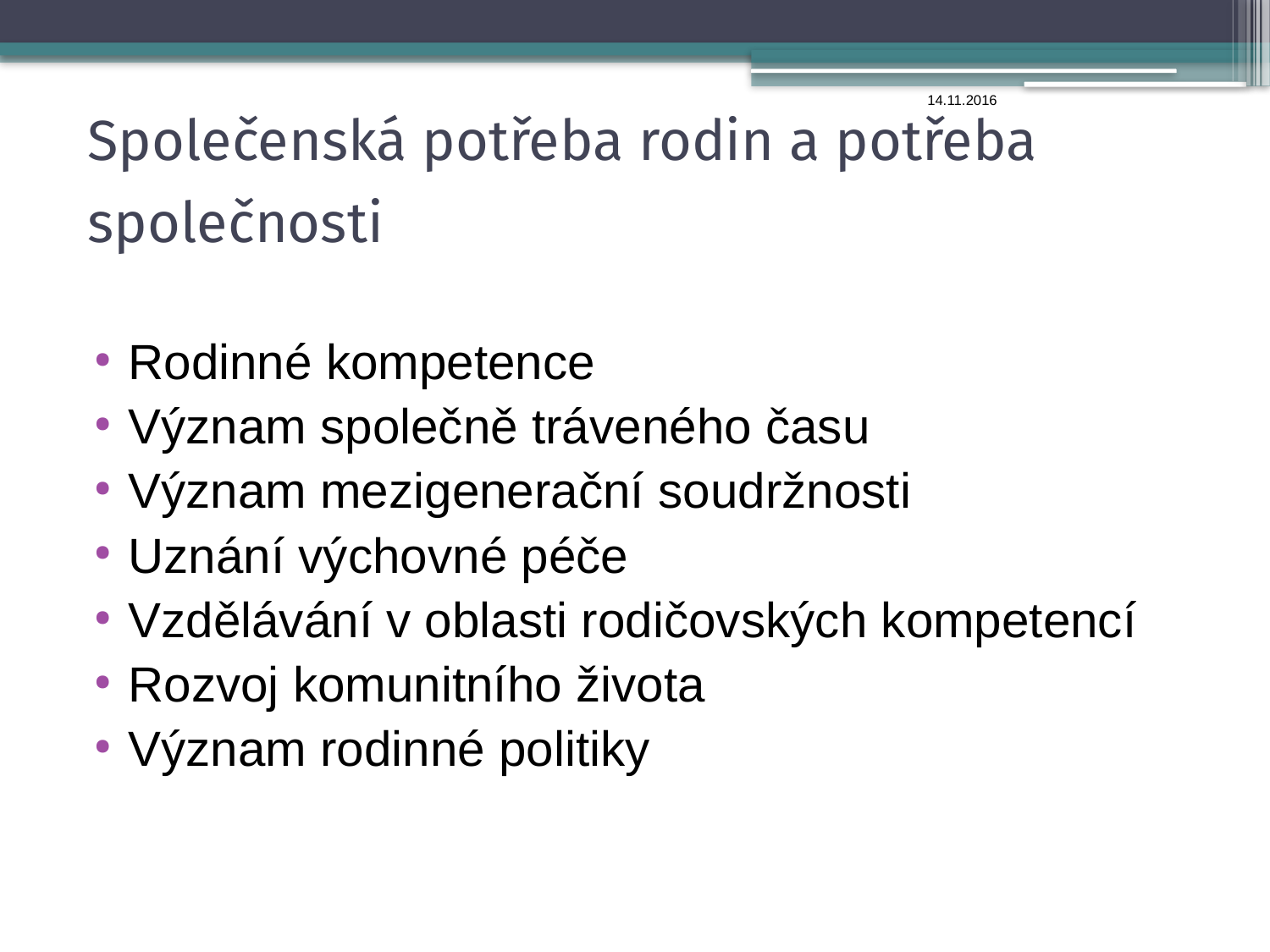

14.11.2016
# Společenská potřeba rodin a potřeba společnosti
Rodinné kompetence
Význam společně tráveného času
Význam mezigenerační soudržnosti
Uznání výchovné péče
Vzdělávání v oblasti rodičovských kompetencí
Rozvoj komunitního života
Význam rodinné politiky